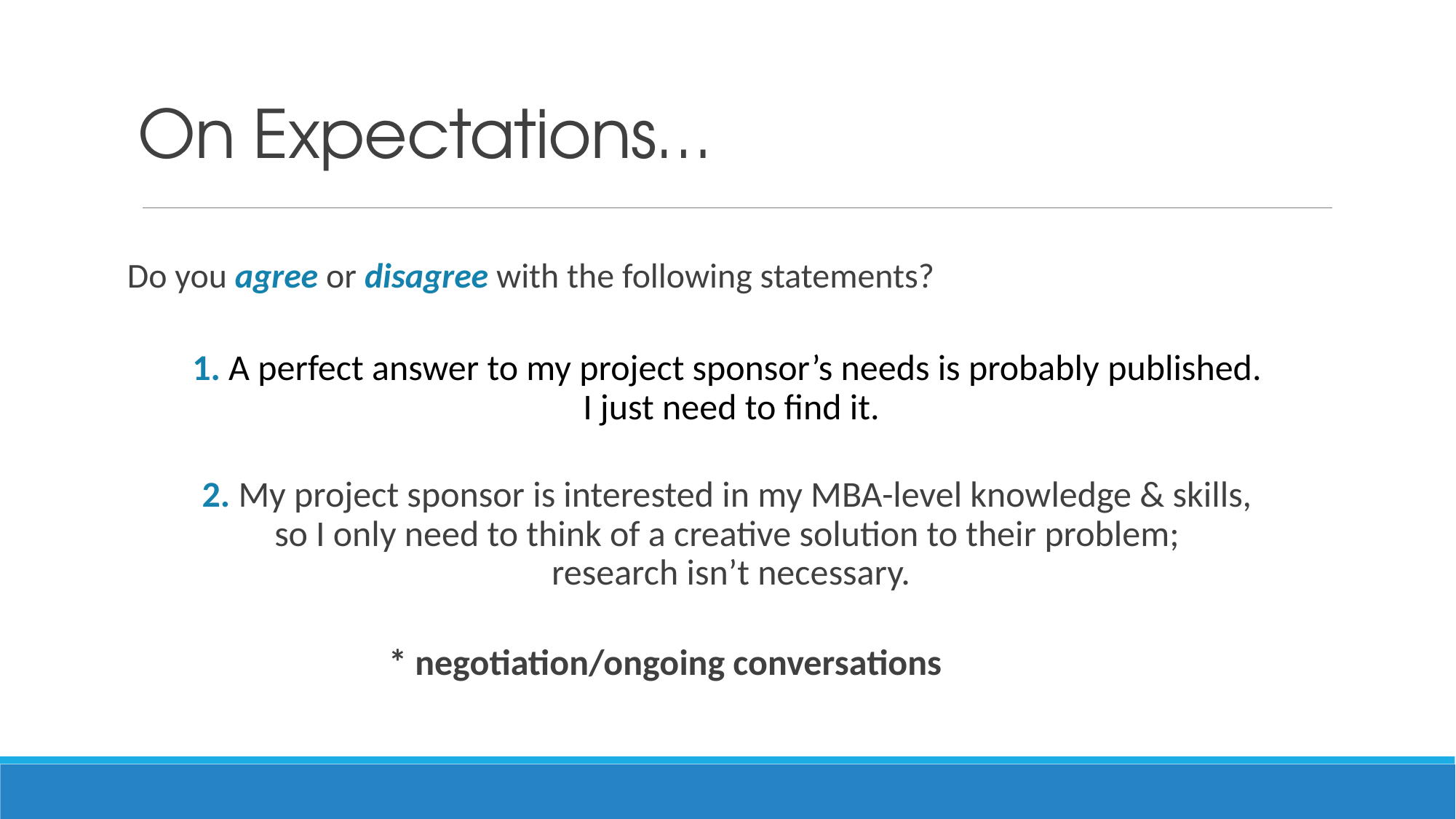

# On Expectations…
Do you agree or disagree with the following statements?
1. A perfect answer to my project sponsor’s needs is probably published.
I just need to find it.
2. My project sponsor is interested in my MBA-level knowledge & skills,
so I only need to think of a creative solution to their problem;
research isn’t necessary.
* negotiation/ongoing conversations